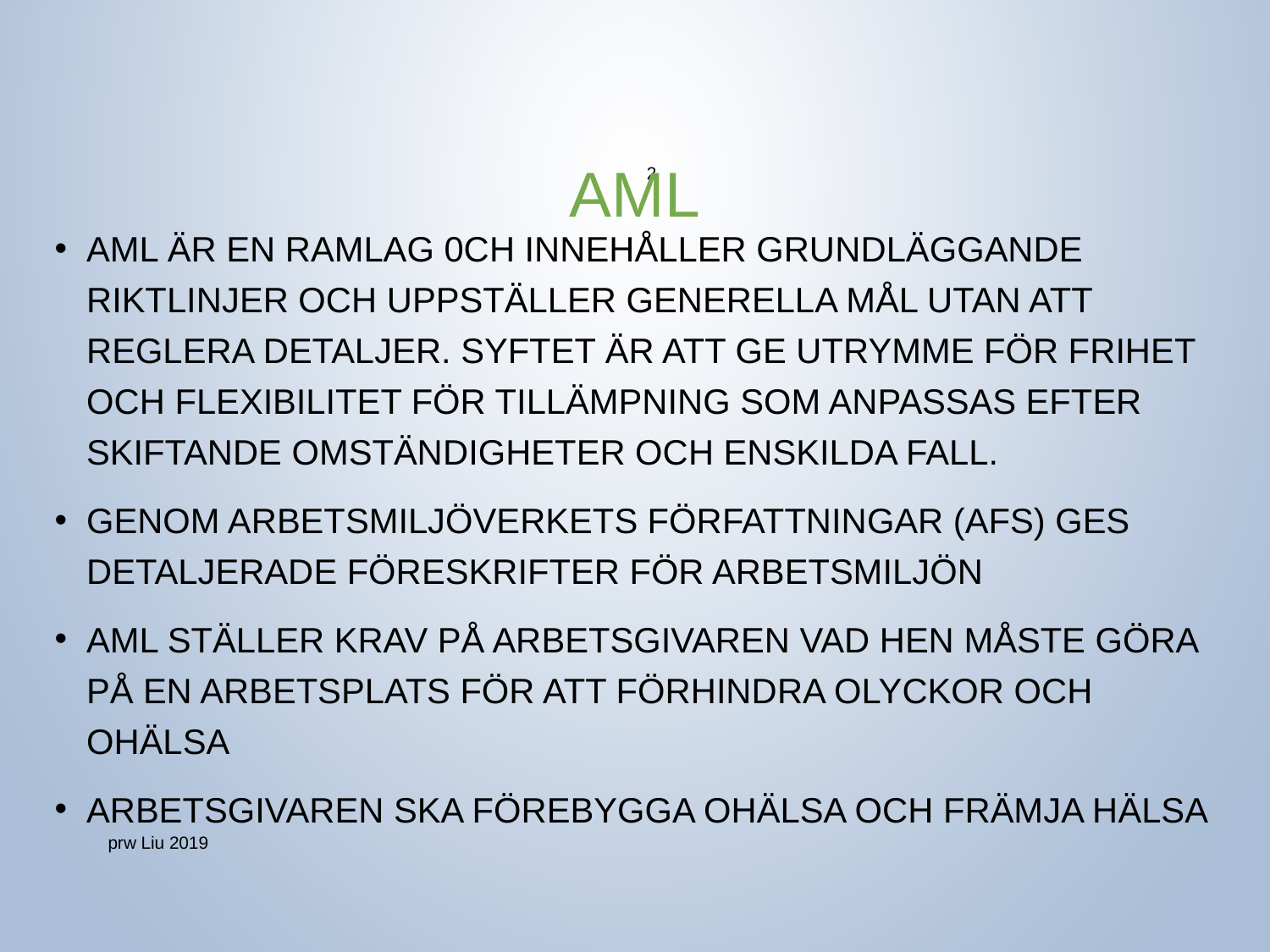

# AML
2
AML är en ramlag 0ch innehåller grundläggande riktlinjer och uppställer generella mål utan att reglera detaljer. Syftet är att ge utrymme för frihet och flexibilitet för tillämpning som anpassas efter skiftande omständigheter och enskilda fall.
Genom arbetsmiljöverkets författningar (AFS) ges detaljerade föreskrifter för arbetsmiljön
AML ställer krav på arbetsgivaren vad hen måste göra på en arbetsplats för att förhindra olyckor och ohälsa
Arbetsgivaren ska förebygga ohälsa och främja hälsa

prw Liu 2019